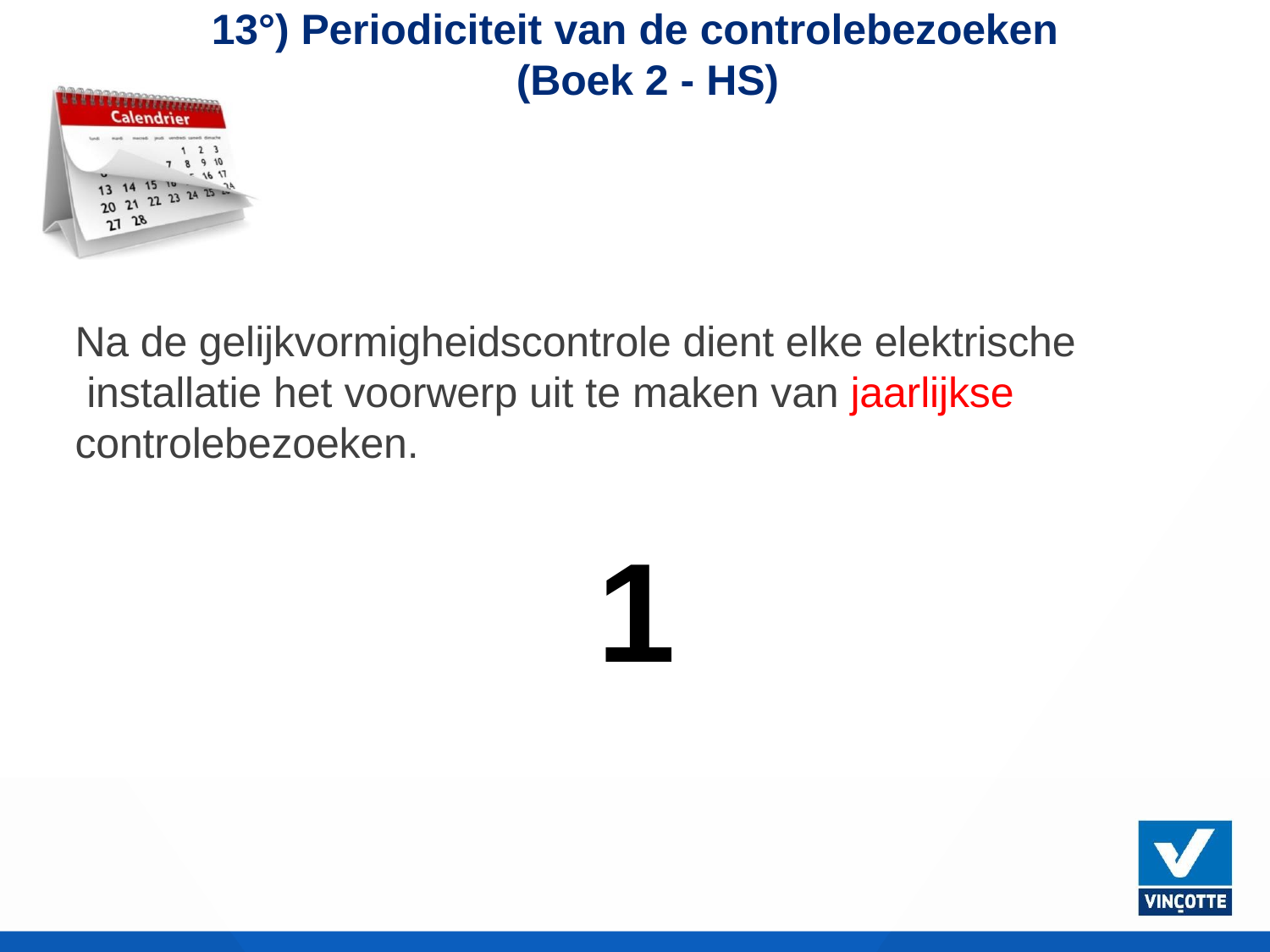

13°) Periodiciteit van de controlebezoeken  (Boek 2 - HS)

Na de gelijkvormigheidscontrole dient elke elektrische  installatie het voorwerp uit te maken van jaarlijkse  controlebezoeken.
1